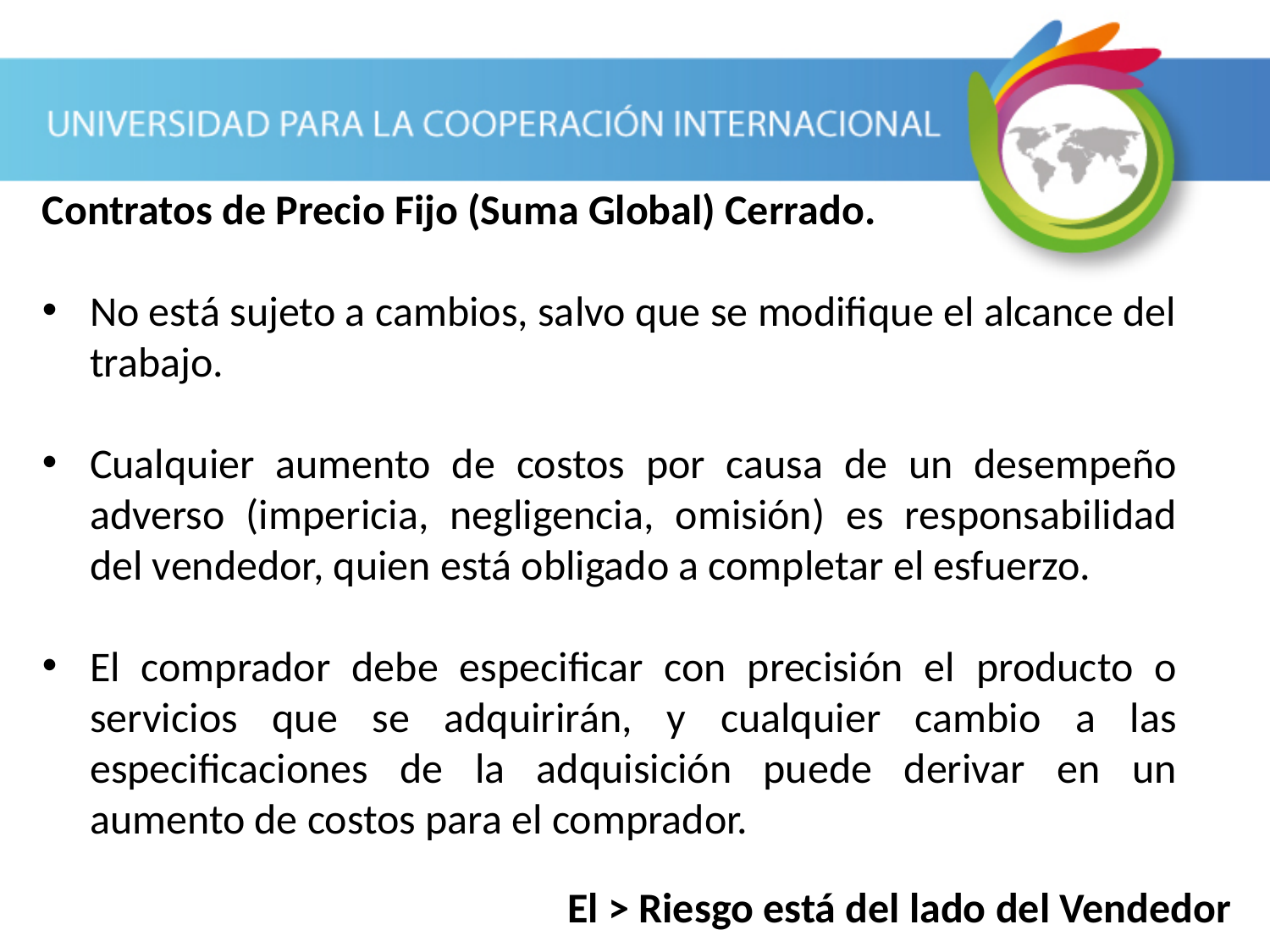

Contratos de Precio Fijo (Suma Global) Cerrado.

No está sujeto a cambios, salvo que se modifique el alcance del trabajo.

Cualquier aumento de costos por causa de un desempeño adverso (impericia, negligencia, omisión) es responsabilidad del vendedor, quien está obligado a completar el esfuerzo.

El comprador debe especificar con precisión el producto o servicios que se adquirirán, y cualquier cambio a las especificaciones de la adquisición puede derivar en un aumento de costos para el comprador.

Cap. 11.6 PMBOK
El > Riesgo está del lado del Vendedor